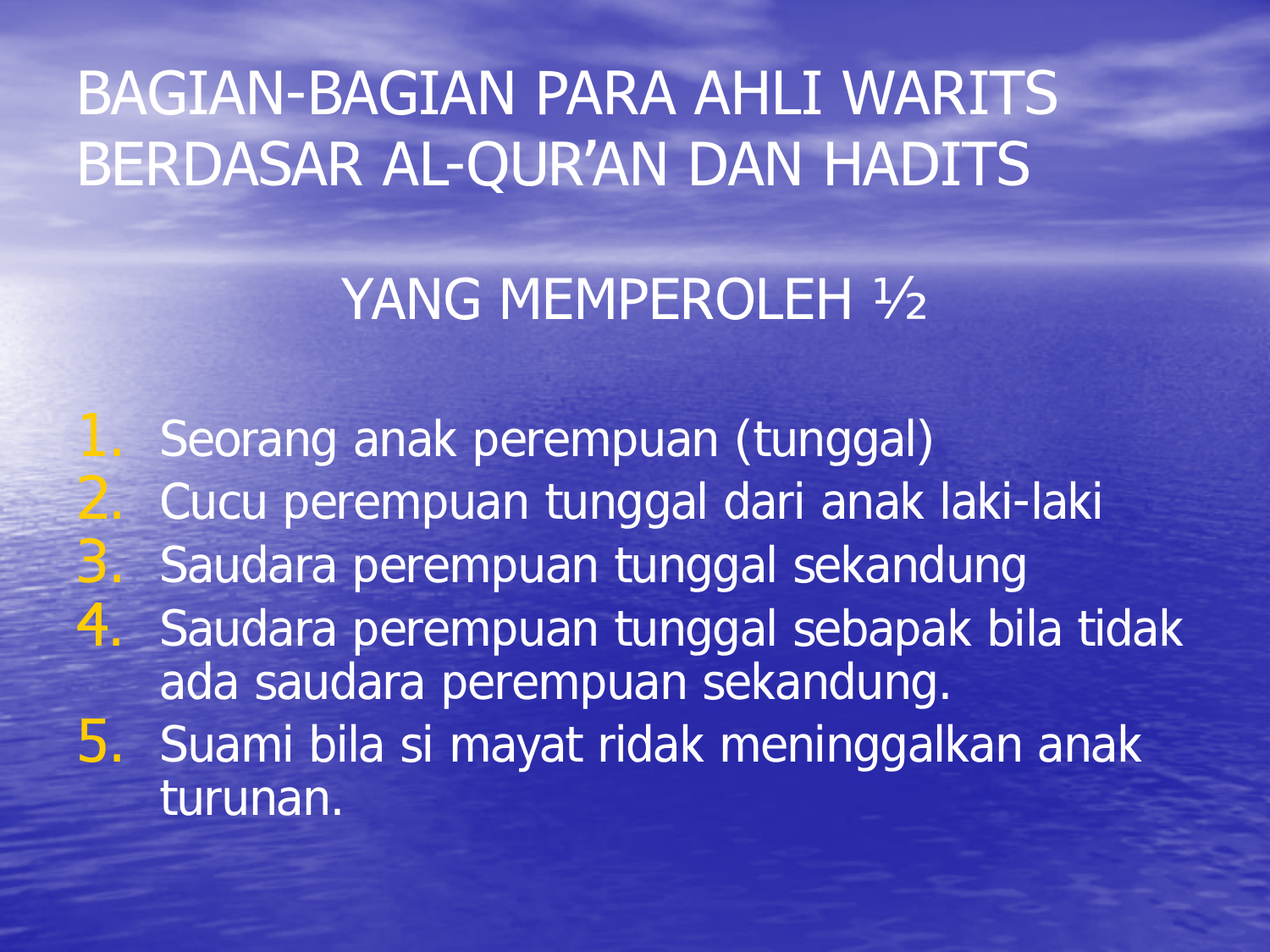

# BAGIAN-BAGIAN PARA AHLI WARITS BERDASAR AL-QUR’AN DAN HADITS
YANG MEMPEROLEH ½

Seorang anak perempuan (tunggal)
Cucu perempuan tunggal dari anak laki-laki
Saudara perempuan tunggal sekandung
Saudara perempuan tunggal sebapak bila tidak ada saudara perempuan sekandung.
Suami bila si mayat ridak meninggalkan anak turunan.